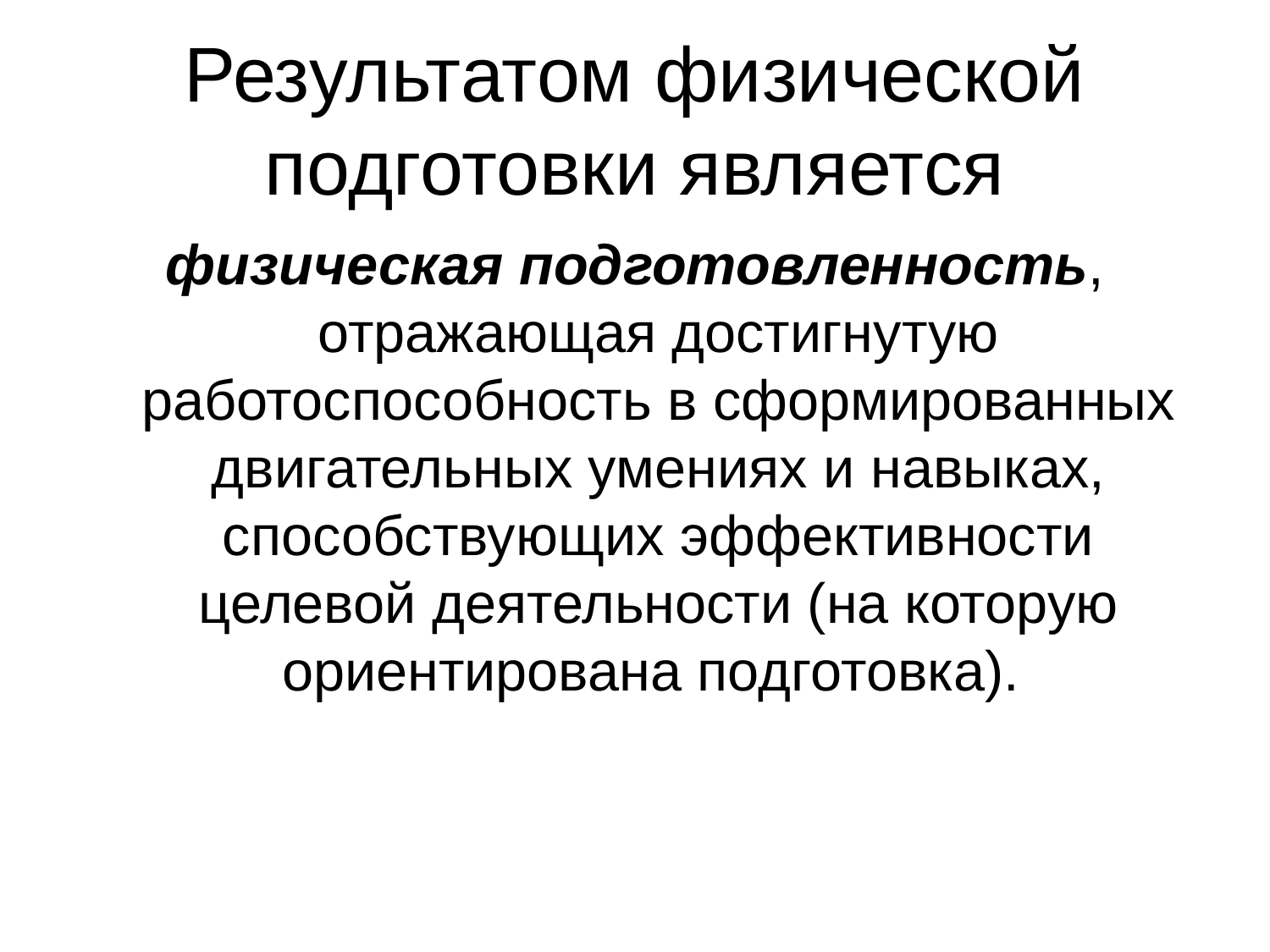

# Результатом физической подготовки является
физическая подготовленность, отражающая достигнутую работоспособность в сформированных двигательных умениях и навыках, способствующих эффективности целевой деятельности (на которую ориентирована подготовка).